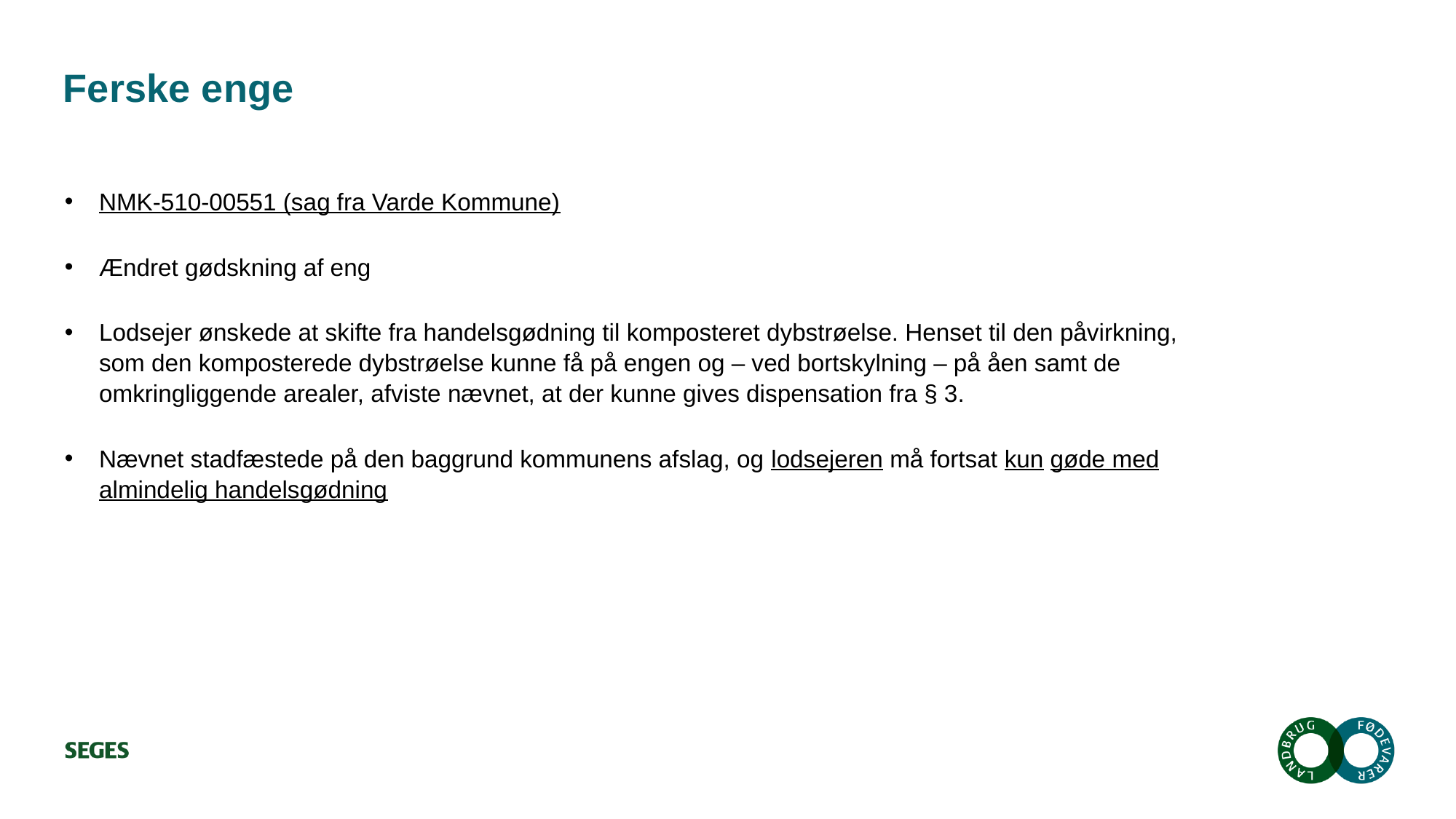

# Ferske enge
NMK-510-00551 (sag fra Varde Kommune)
Ændret gødskning af eng
Lodsejer ønskede at skifte fra handelsgødning til komposteret dybstrøelse. Henset til den påvirkning, som den komposterede dybstrøelse kunne få på engen og – ved bortskylning – på åen samt de omkringliggende arealer, afviste nævnet, at der kunne gives dispensation fra § 3.
Nævnet stadfæstede på den baggrund kommunens afslag, og lodsejeren må fortsat kun gøde med almindelig handelsgødning